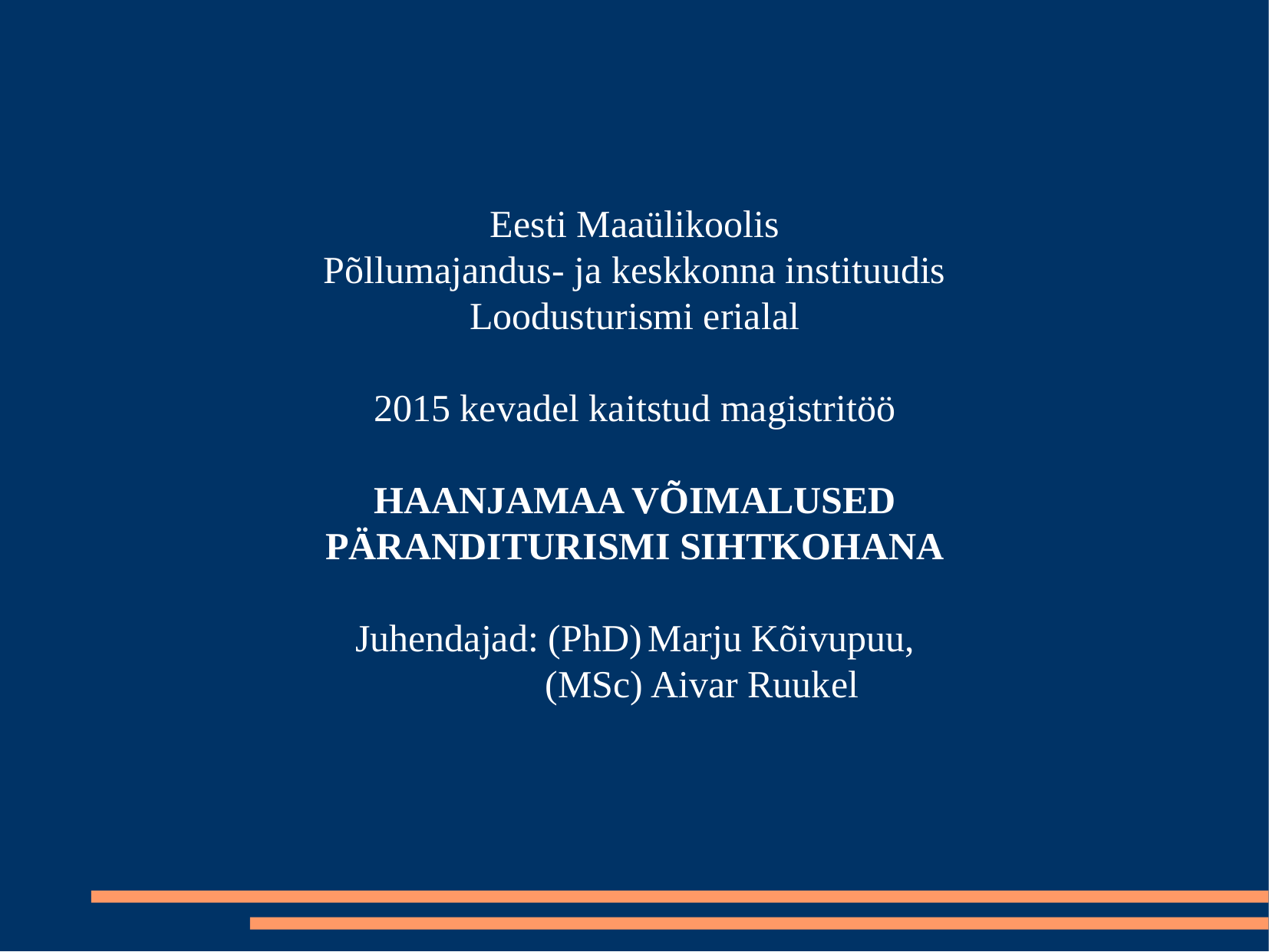

Eesti Maaülikoolis
Põllumajandus- ja keskkonna instituudis
Loodusturismi erialal

2015 kevadel kaitstud magistritöö

HAANJAMAA VÕIMALUSED
PÄRANDITURISMI SIHTKOHANA

Juhendajad: (PhD) Marju Kõivupuu,
              (MSc) Aivar Ruukel